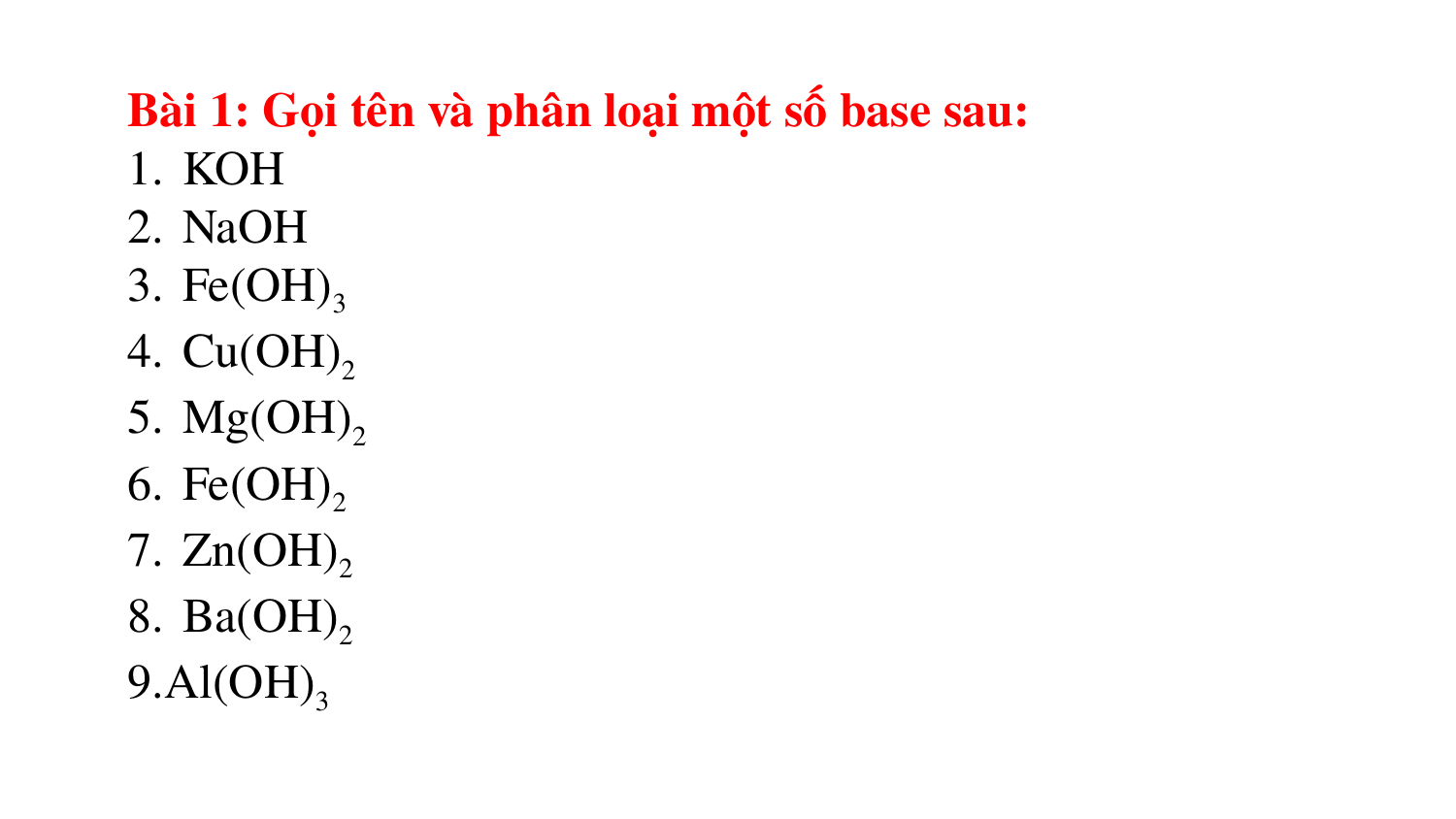

Bài 1: Gọi tên và phân loại một số base sau:
KOH
NaOH
Fe(OH)3
Cu(OH)2
Mg(OH)2
Fe(OH)2
Zn(OH)2
Ba(OH)2
9.Al(OH)3